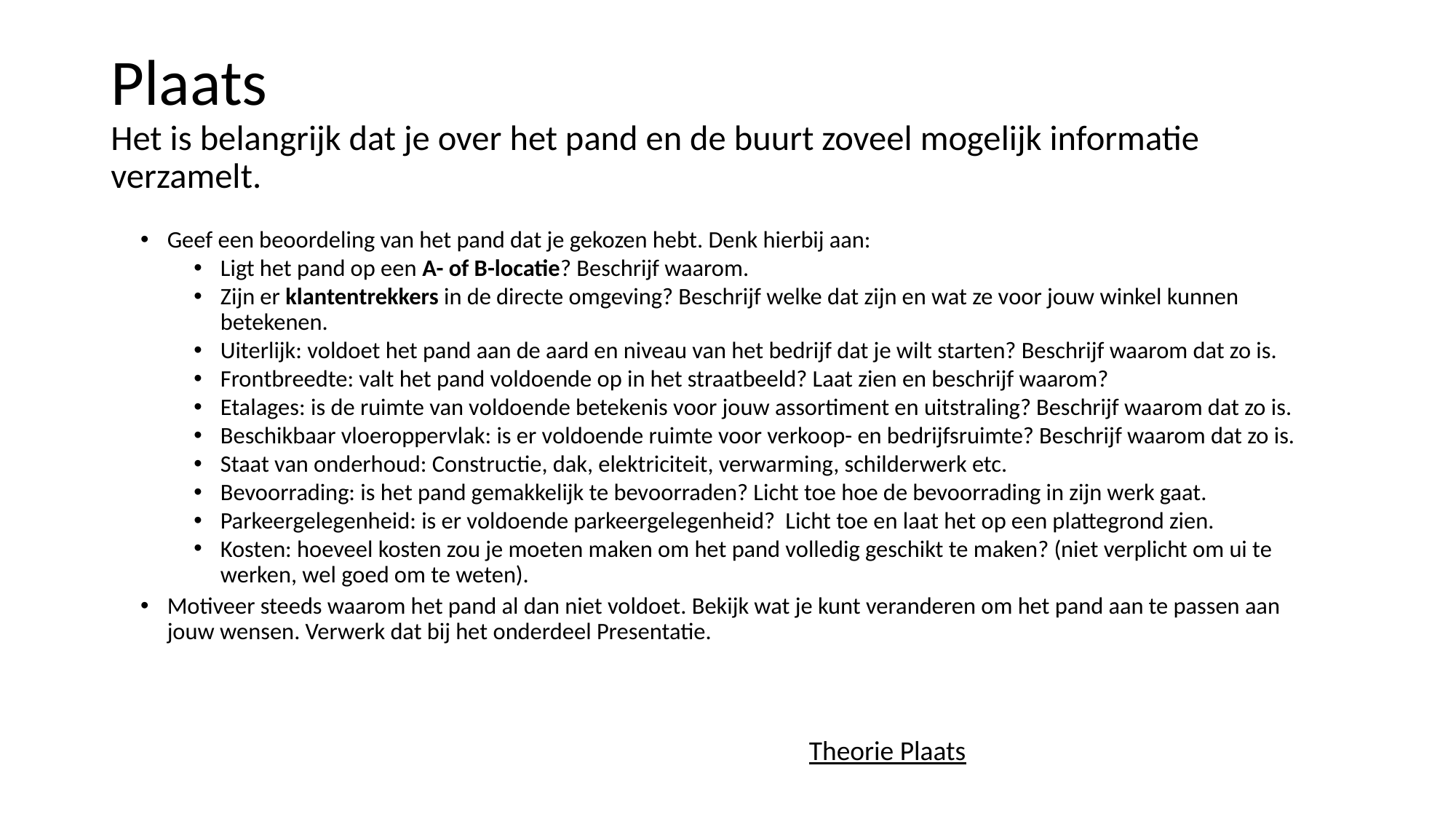

# Plaats Het is belangrijk dat je over het pand en de buurt zoveel mogelijk informatie verzamelt.
Geef een beoordeling van het pand dat je gekozen hebt. Denk hierbij aan:
Ligt het pand op een A- of B-locatie? Beschrijf waarom.
Zijn er klantentrekkers in de directe omgeving? Beschrijf welke dat zijn en wat ze voor jouw winkel kunnen betekenen.
Uiterlijk: voldoet het pand aan de aard en niveau van het bedrijf dat je wilt starten? Beschrijf waarom dat zo is.
Frontbreedte: valt het pand voldoende op in het straatbeeld? Laat zien en beschrijf waarom?
Etalages: is de ruimte van voldoende betekenis voor jouw assortiment en uitstraling? Beschrijf waarom dat zo is.
Beschikbaar vloeroppervlak: is er voldoende ruimte voor verkoop- en bedrijfsruimte? Beschrijf waarom dat zo is.
Staat van onderhoud: Constructie, dak, elektriciteit, verwarming, schilderwerk etc.
Bevoorrading: is het pand gemakkelijk te bevoorraden? Licht toe hoe de bevoorrading in zijn werk gaat.
Parkeergelegenheid: is er voldoende parkeergelegenheid?  Licht toe en laat het op een plattegrond zien.
Kosten: hoeveel kosten zou je moeten maken om het pand volledig geschikt te maken? (niet verplicht om ui te werken, wel goed om te weten).
Motiveer steeds waarom het pand al dan niet voldoet. Bekijk wat je kunt veranderen om het pand aan te passen aan jouw wensen. Verwerk dat bij het onderdeel Presentatie.

Theorie Plaats